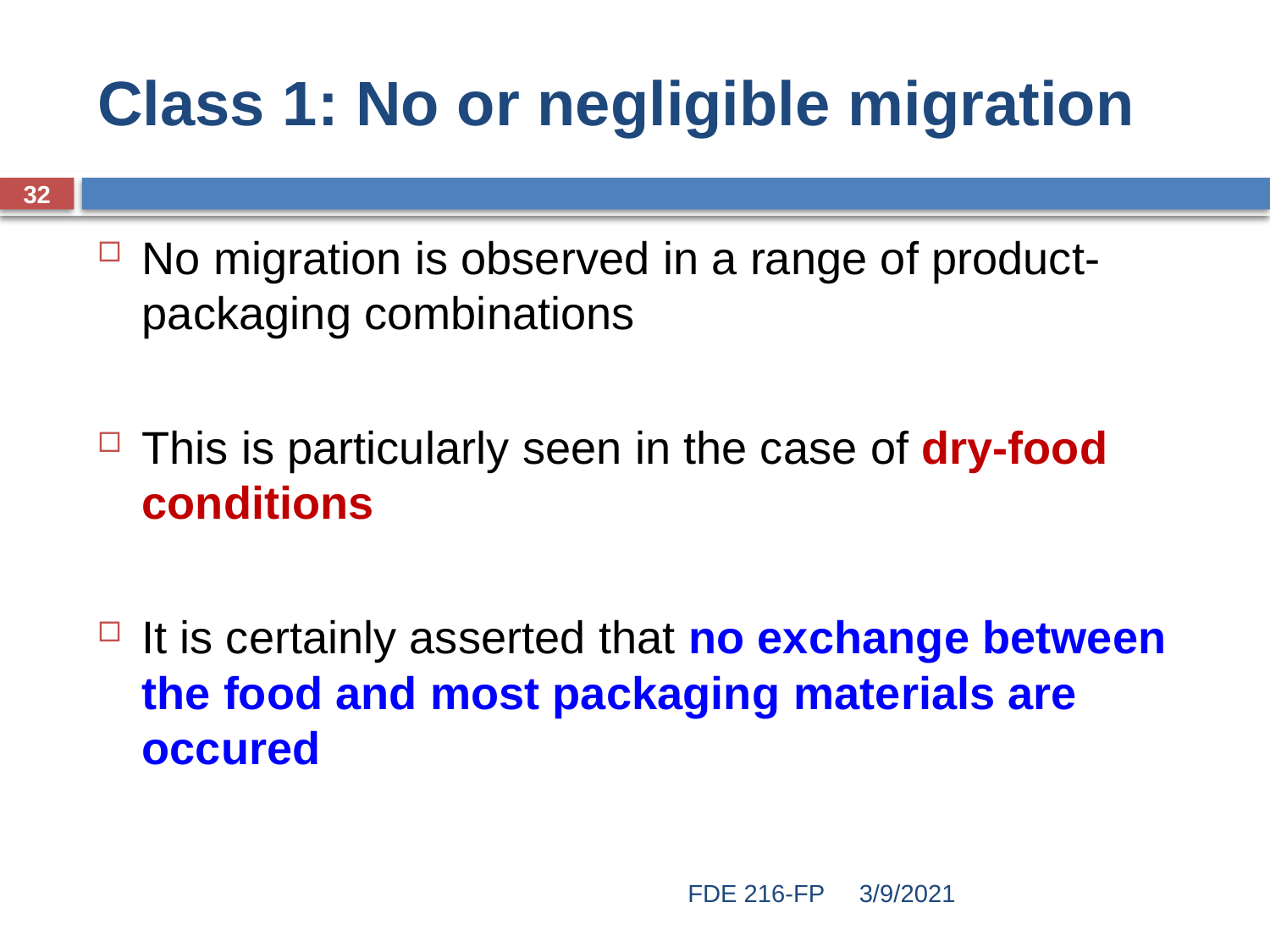

# Class 1: No or negligible migration
32
No migration is observed in a range of product-packaging combinations

This is particularly seen in the case of dry-food conditions

It is certainly asserted that no exchange between the food and most packaging materials are occured
FDE 216-FP
3/9/2021